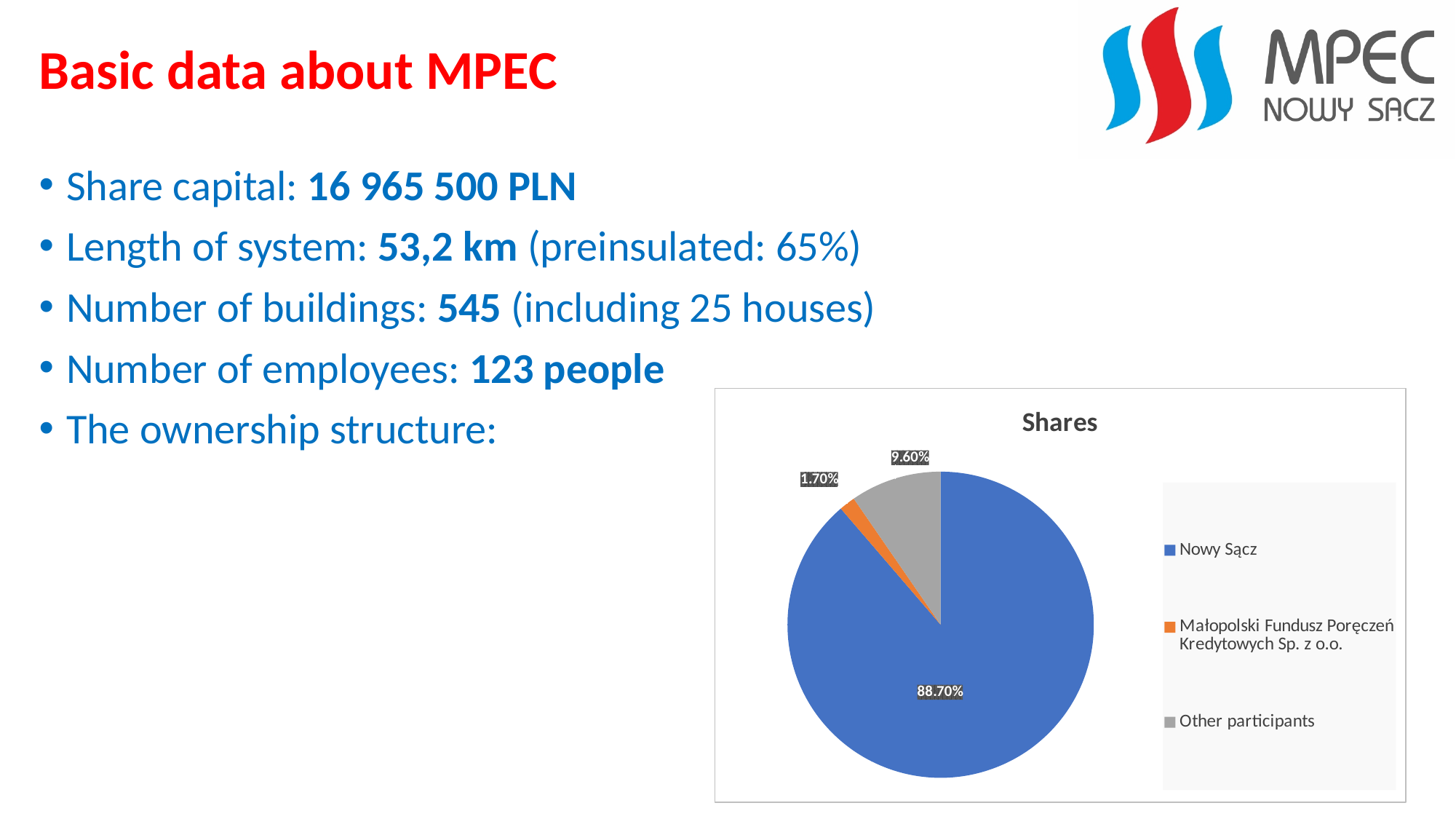

# Basic data about MPEC
Share capital: 16 965 500 PLN
Length of system: 53,2 km (preinsulated: 65%)
Number of buildings: 545 (including 25 houses)
Number of employees: 123 people
The ownership structure:

### Chart: Shares

| Category |  |
|---|---|
| Nowy Sącz | 0.887 |
| Małopolski Fundusz Poręczeń Kredytowych Sp. z o.o. | 0.017 |
| Other participants | 0.096 |